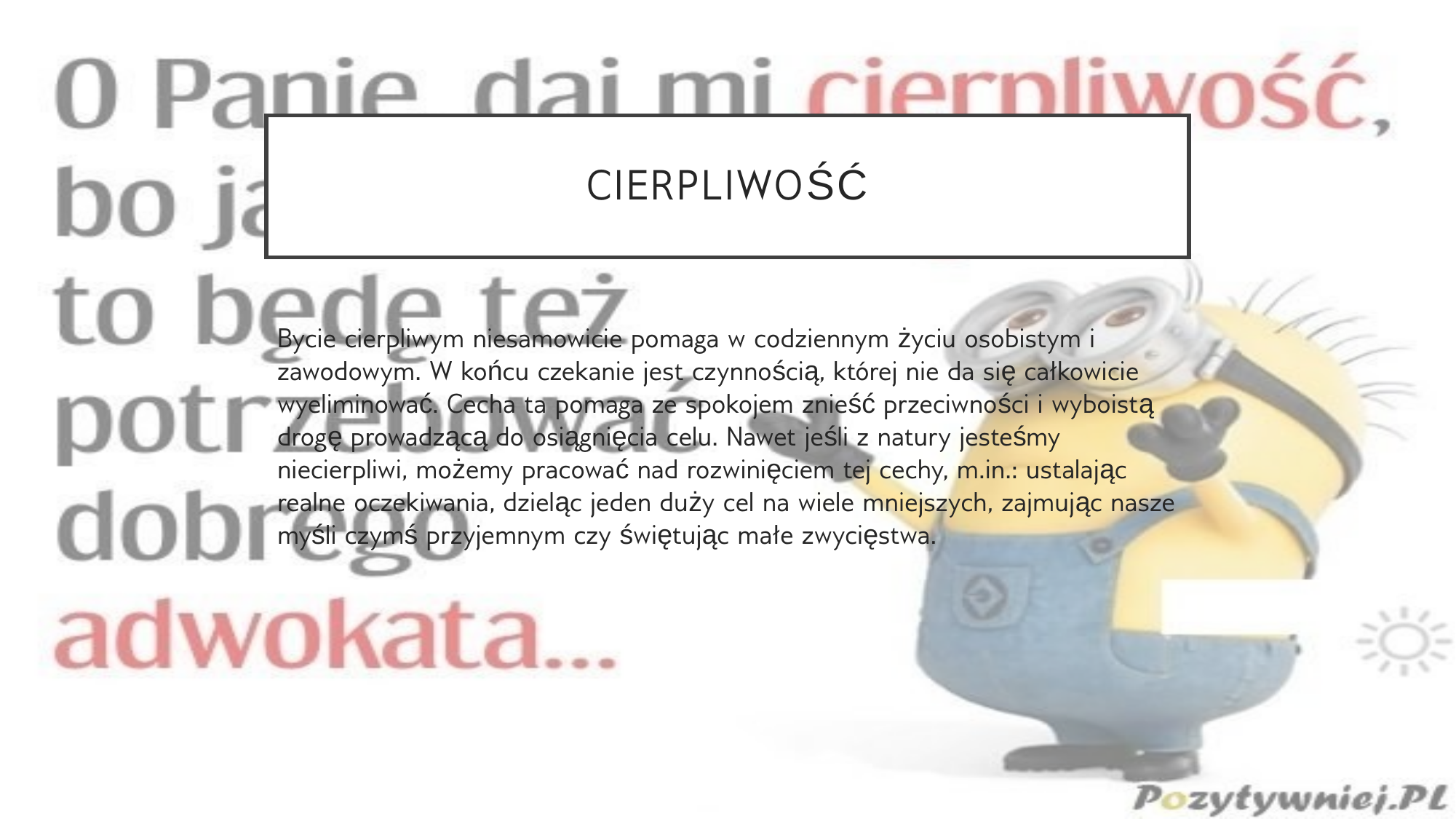

# cierpliwość
Bycie cierpliwym niesamowicie pomaga w codziennym życiu osobistym i zawodowym. W końcu czekanie jest czynnością, której nie da się całkowicie wyeliminować. Cecha ta pomaga ze spokojem znieść przeciwności i wyboistą drogę prowadzącą do osiągnięcia celu. Nawet jeśli z natury jesteśmy niecierpliwi, możemy pracować nad rozwinięciem tej cechy, m.in.: ustalając realne oczekiwania, dzieląc jeden duży cel na wiele mniejszych, zajmując nasze myśli czymś przyjemnym czy świętując małe zwycięstwa.